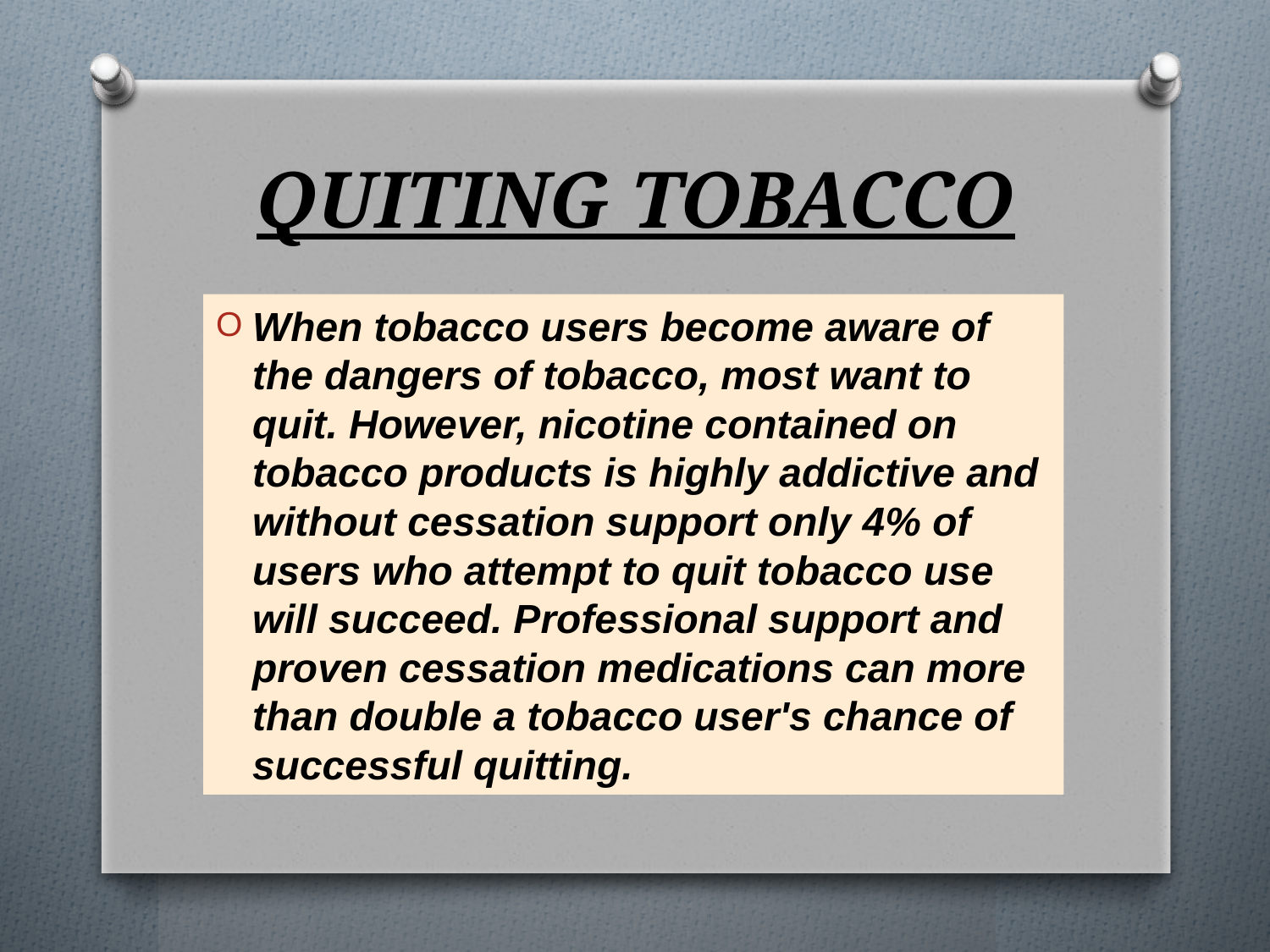

# QUITING TOBACCO
When tobacco users become aware of the dangers of tobacco, most want to quit. However, nicotine contained on tobacco products is highly addictive and without cessation support only 4% of users who attempt to quit tobacco use will succeed. Professional support and proven cessation medications can more than double a tobacco user's chance of successful quitting.